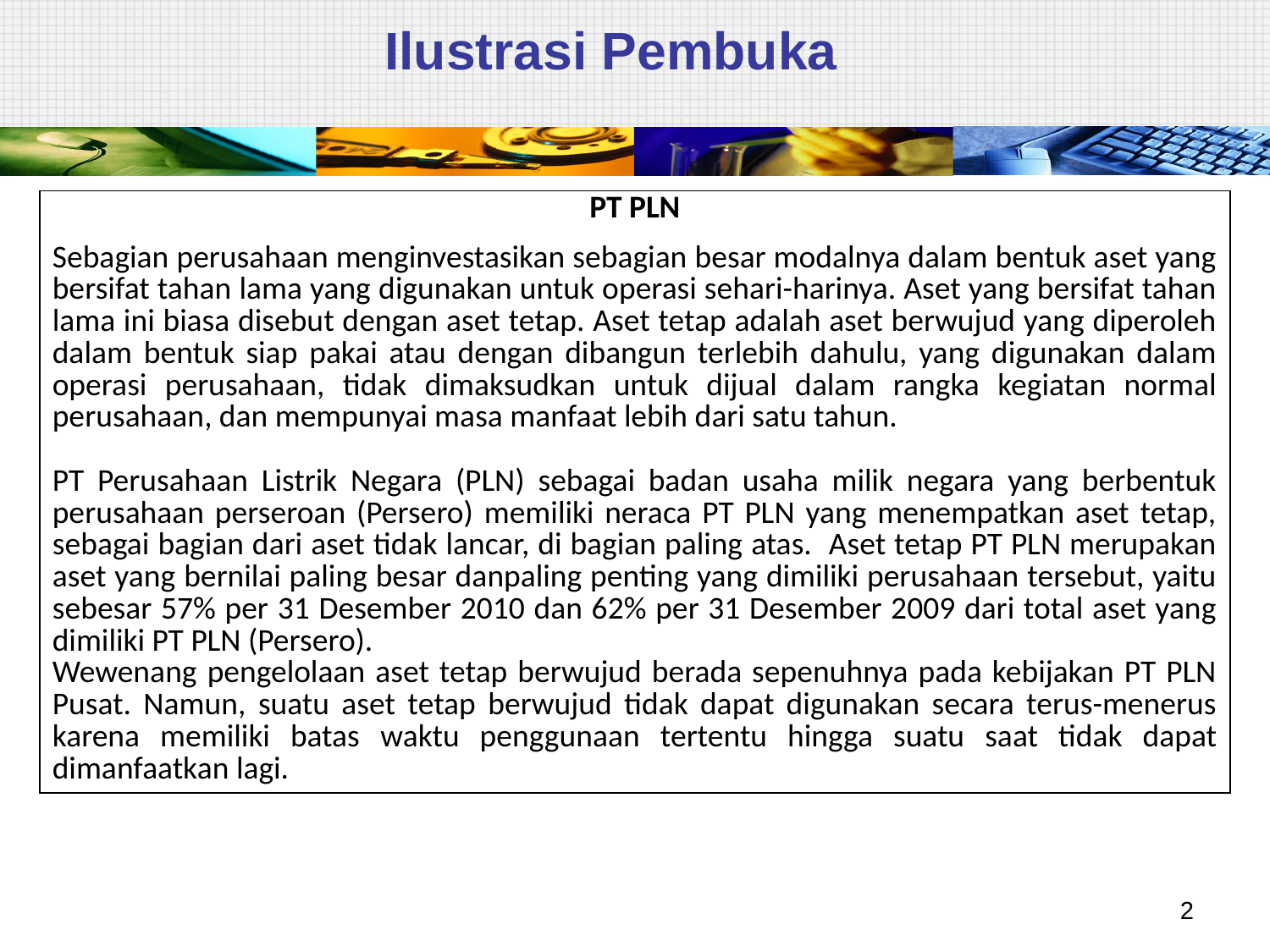

# Ilustrasi Pembuka
| PT PLN Sebagian perusahaan menginvestasikan sebagian besar modalnya dalam bentuk aset yang bersifat tahan lama yang digunakan untuk operasi sehari-harinya. Aset yang bersifat tahan lama ini biasa disebut dengan aset tetap. Aset tetap adalah aset berwujud yang diperoleh dalam bentuk siap pakai atau dengan dibangun terlebih dahulu, yang digunakan dalam operasi perusahaan, tidak dimaksudkan untuk dijual dalam rangka kegiatan normal perusahaan, dan mempunyai masa manfaat lebih dari satu tahun. PT Perusahaan Listrik Negara (PLN) sebagai badan usaha milik negara yang berbentuk perusahaan perseroan (Persero) memiliki neraca PT PLN yang menempatkan aset tetap, sebagai bagian dari aset tidak lancar, di bagian paling atas. Aset tetap PT PLN merupakan aset yang bernilai paling besar danpaling penting yang dimiliki perusahaan tersebut, yaitu sebesar 57% per 31 Desember 2010 dan 62% per 31 Desember 2009 dari total aset yang dimiliki PT PLN (Persero). Wewenang pengelolaan aset tetap berwujud berada sepenuhnya pada kebijakan PT PLN Pusat. Namun, suatu aset tetap berwujud tidak dapat digunakan secara terus-menerus karena memiliki batas waktu penggunaan tertentu hingga suatu saat tidak dapat dimanfaatkan lagi. |
| --- |
2